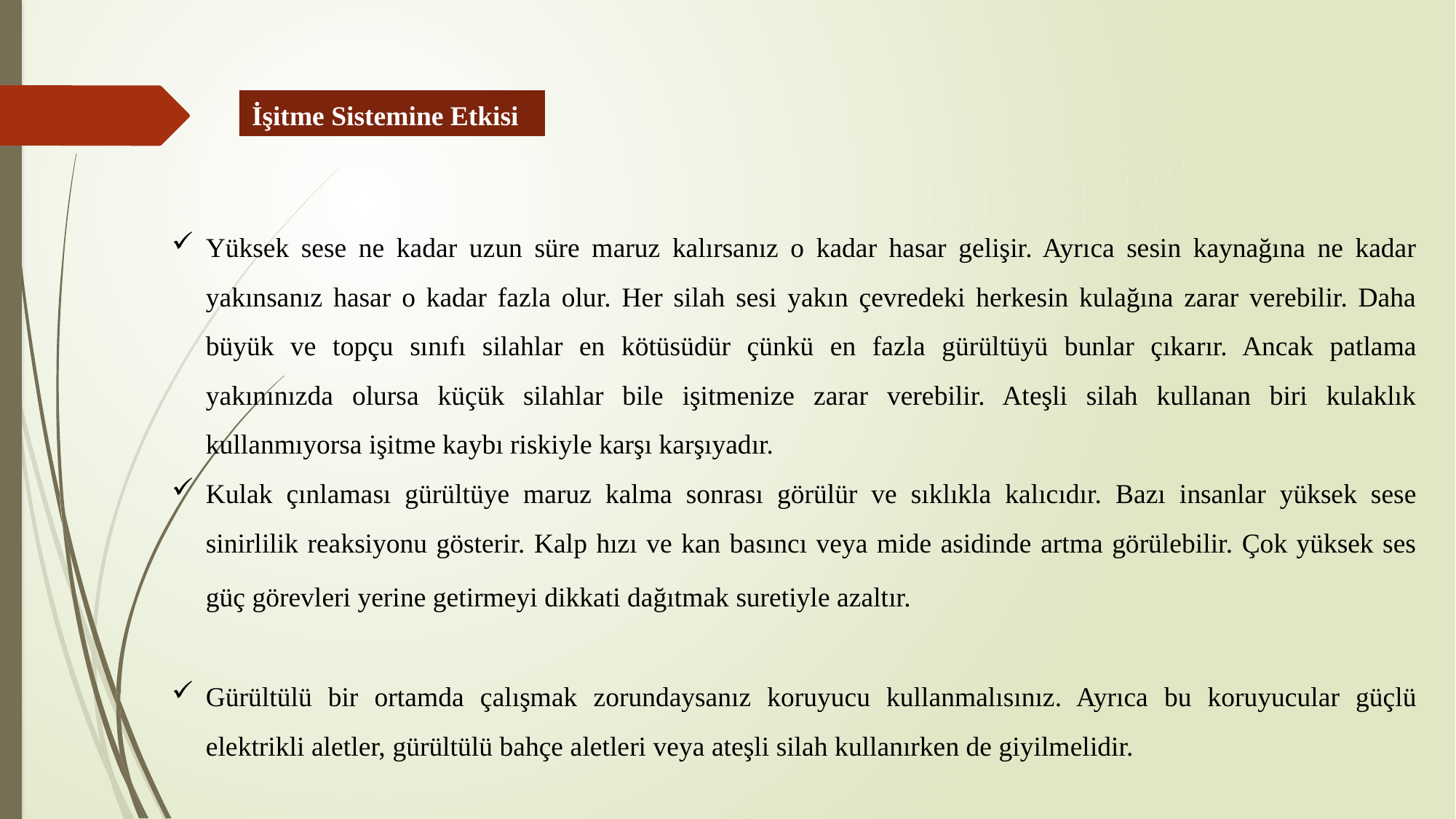

İşitme Sistemine Etkisi

Yüksek sese ne kadar uzun süre maruz kalırsanız o kadar hasar gelişir. Ayrıca sesin kaynağına ne kadar yakınsanız hasar o kadar fazla olur. Her silah sesi yakın çevredeki herkesin kulağına zarar verebilir. Daha büyük ve topçu sınıfı silahlar en kötüsüdür çünkü en fazla gürültüyü bunlar çıkarır. Ancak patlama yakınınızda olursa küçük silahlar bile işitmenize zarar verebilir. Ateşli silah kullanan biri kulaklık kullanmıyorsa işitme kaybı riskiyle karşı karşıyadır.
Kulak çınlaması gürültüye maruz kalma sonrası görülür ve sıklıkla kalıcıdır. Bazı insanlar yüksek sese sinirlilik reaksiyonu gösterir. Kalp hızı ve kan basıncı veya mide asidinde artma görülebilir. Çok yüksek ses güç görevleri yerine getirmeyi dikkati dağıtmak suretiyle azaltır.

Gürültülü bir ortamda çalışmak zorundaysanız koruyucu kullanmalısınız. Ayrıca bu koruyucular güçlü elektrikli aletler, gürültülü bahçe aletleri veya ateşli silah kullanırken de giyilmelidir.